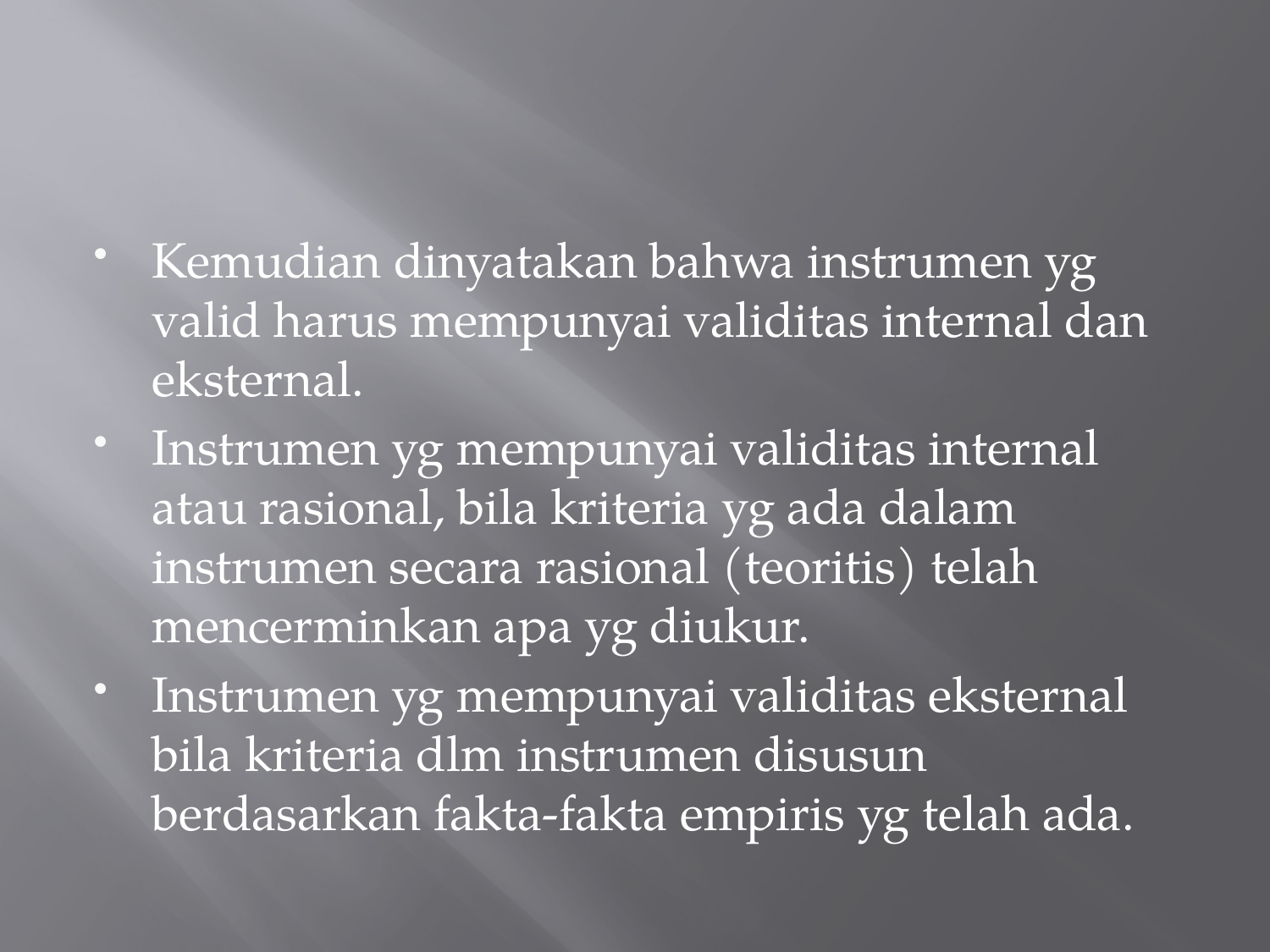

#
Kemudian dinyatakan bahwa instrumen yg valid harus mempunyai validitas internal dan eksternal.
Instrumen yg mempunyai validitas internal atau rasional, bila kriteria yg ada dalam  instrumen secara rasional (teoritis) telah mencerminkan apa yg diukur.
Instrumen yg mempunyai validitas eksternal bila kriteria dlm instrumen disusun berdasarkan fakta-fakta empiris yg telah ada.